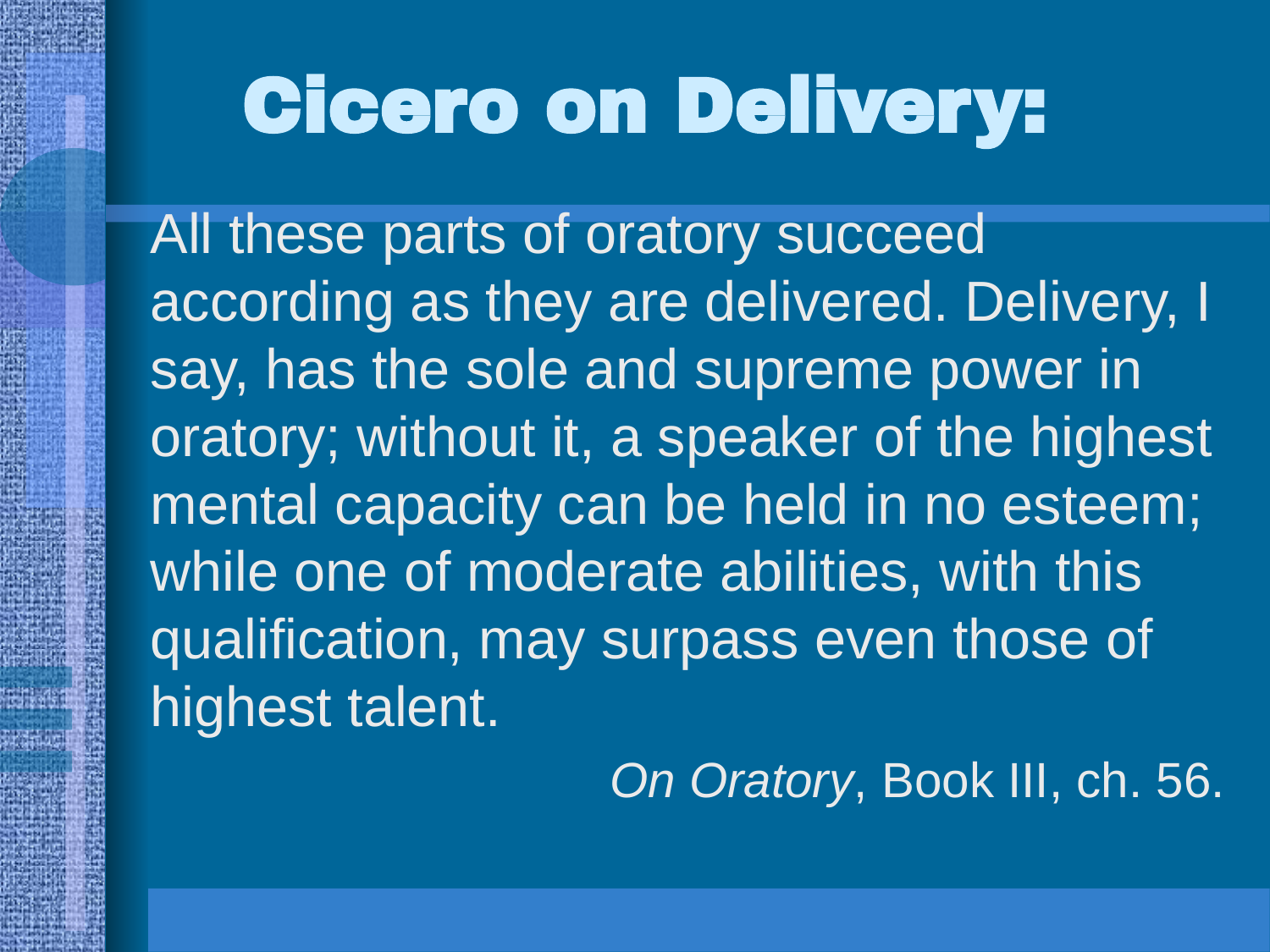

# Cicero on Delivery:
All these parts of oratory succeed according as they are delivered. Delivery, I say, has the sole and supreme power in oratory; without it, a speaker of the highest mental capacity can be held in no esteem; while one of moderate abilities, with this qualification, may surpass even those of highest talent.
On Oratory, Book III, ch. 56.